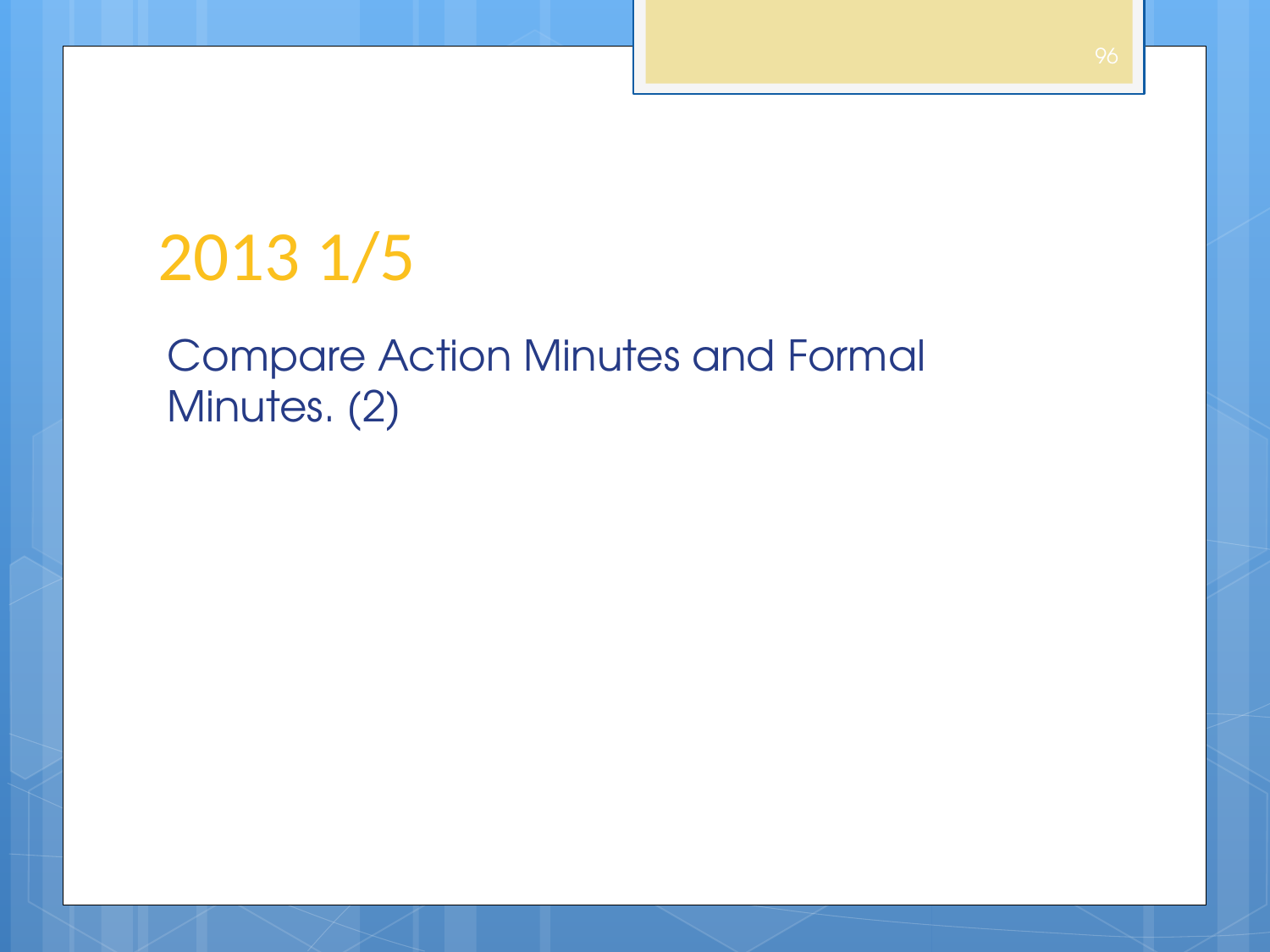

96
# 2013 1/5
Compare Action Minutes and Formal Minutes. (2)